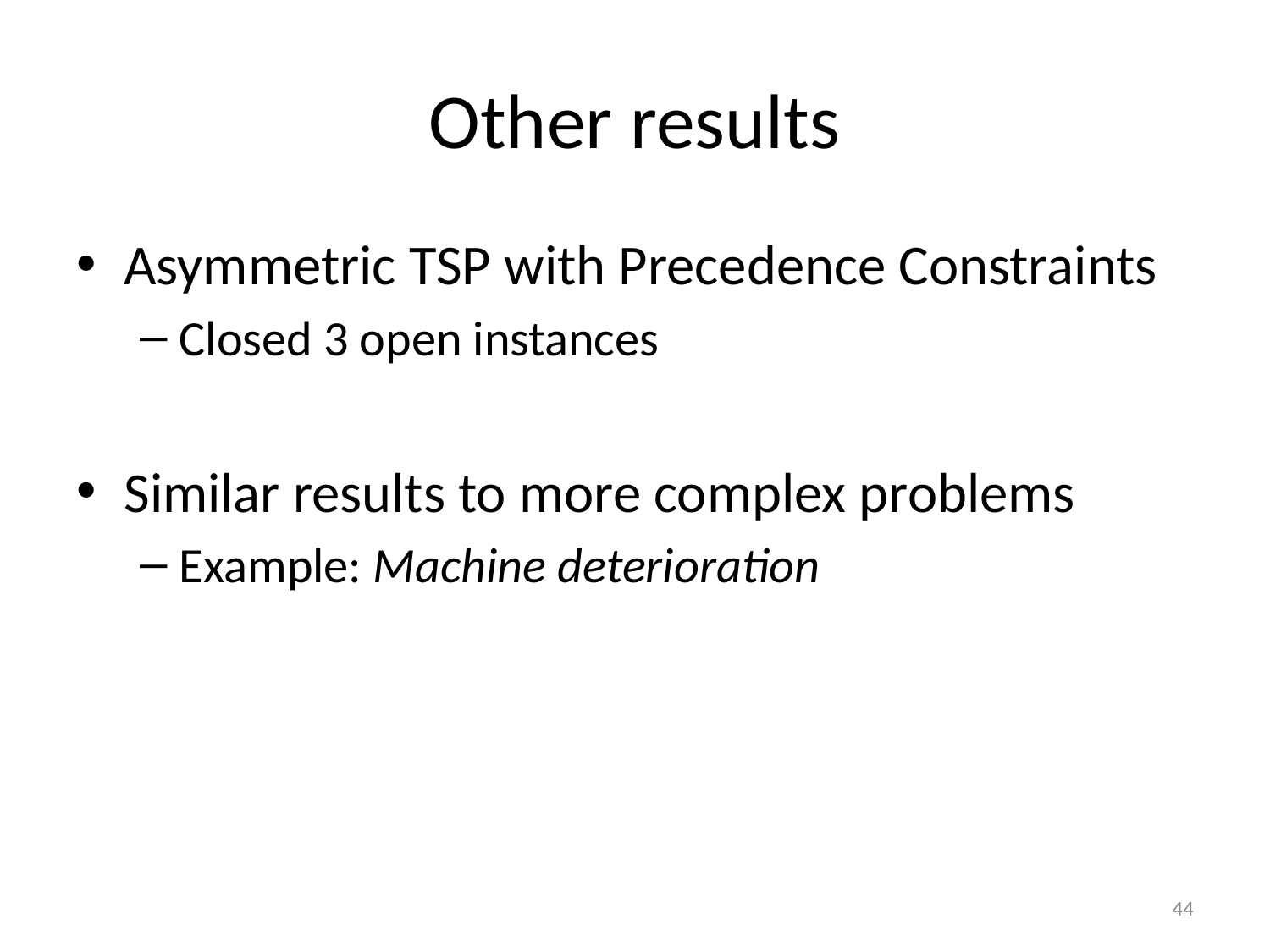

# Other results
Asymmetric TSP with Precedence Constraints
Closed 3 open instances

Similar results to more complex problems
Example: Machine deterioration

44